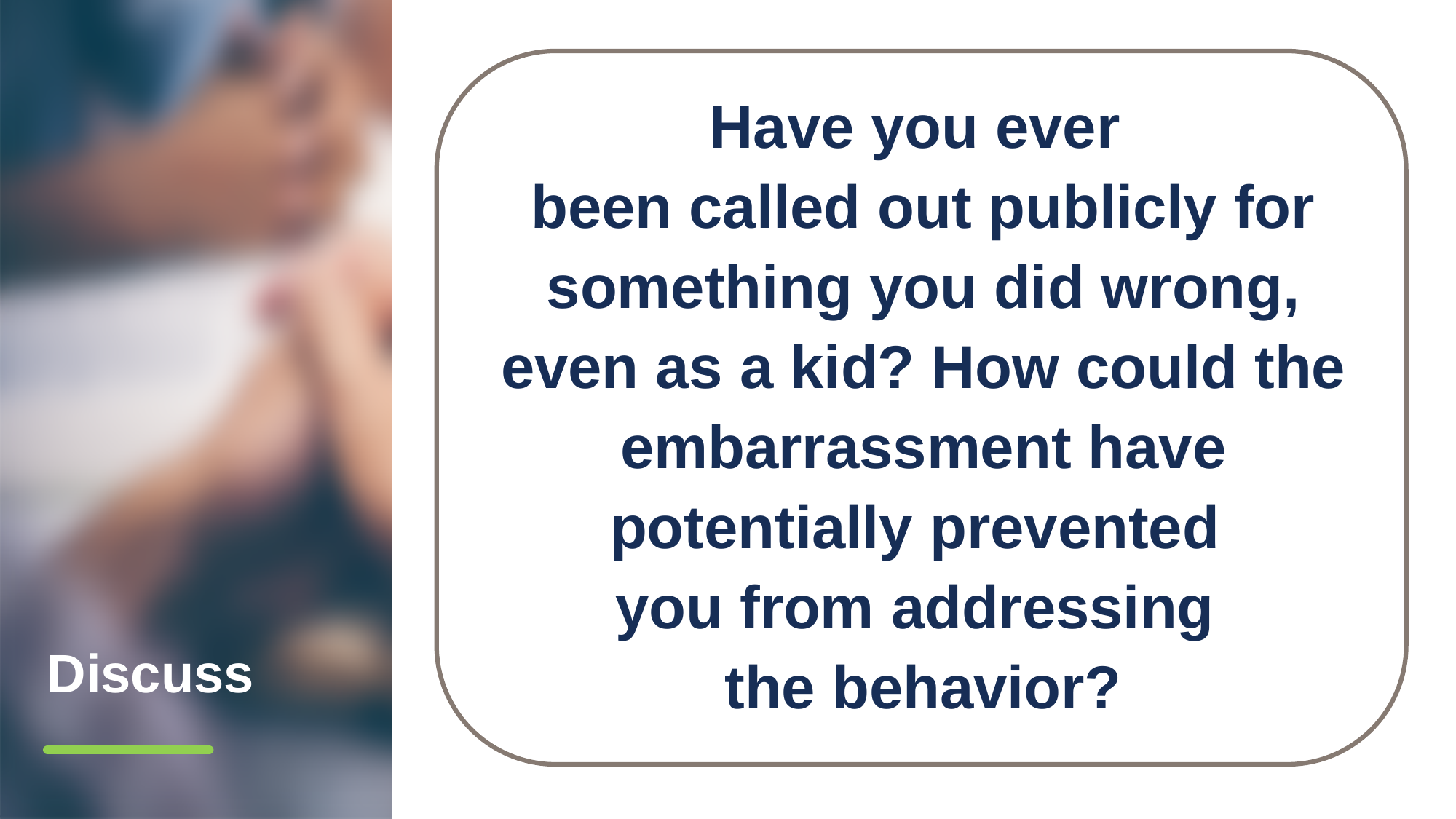

Have you ever
been called out publicly for something you did wrong, even as a kid? How could the embarrassment have potentially prevented
you from addressing
the behavior?
# Discuss